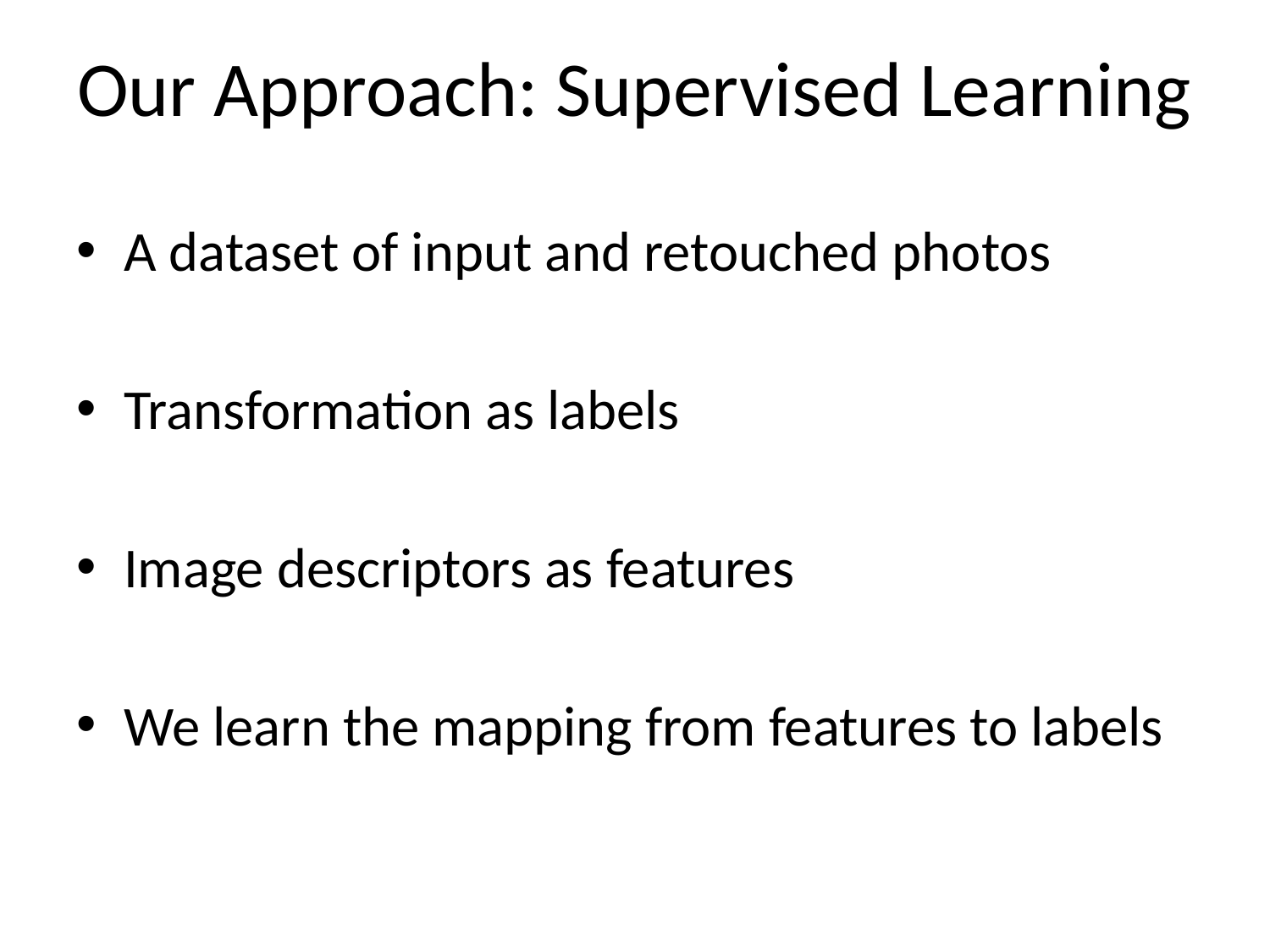

# Our Approach: Supervised Learning
A dataset of input and retouched photos

Transformation as labels

Image descriptors as features

We learn the mapping from features to labels